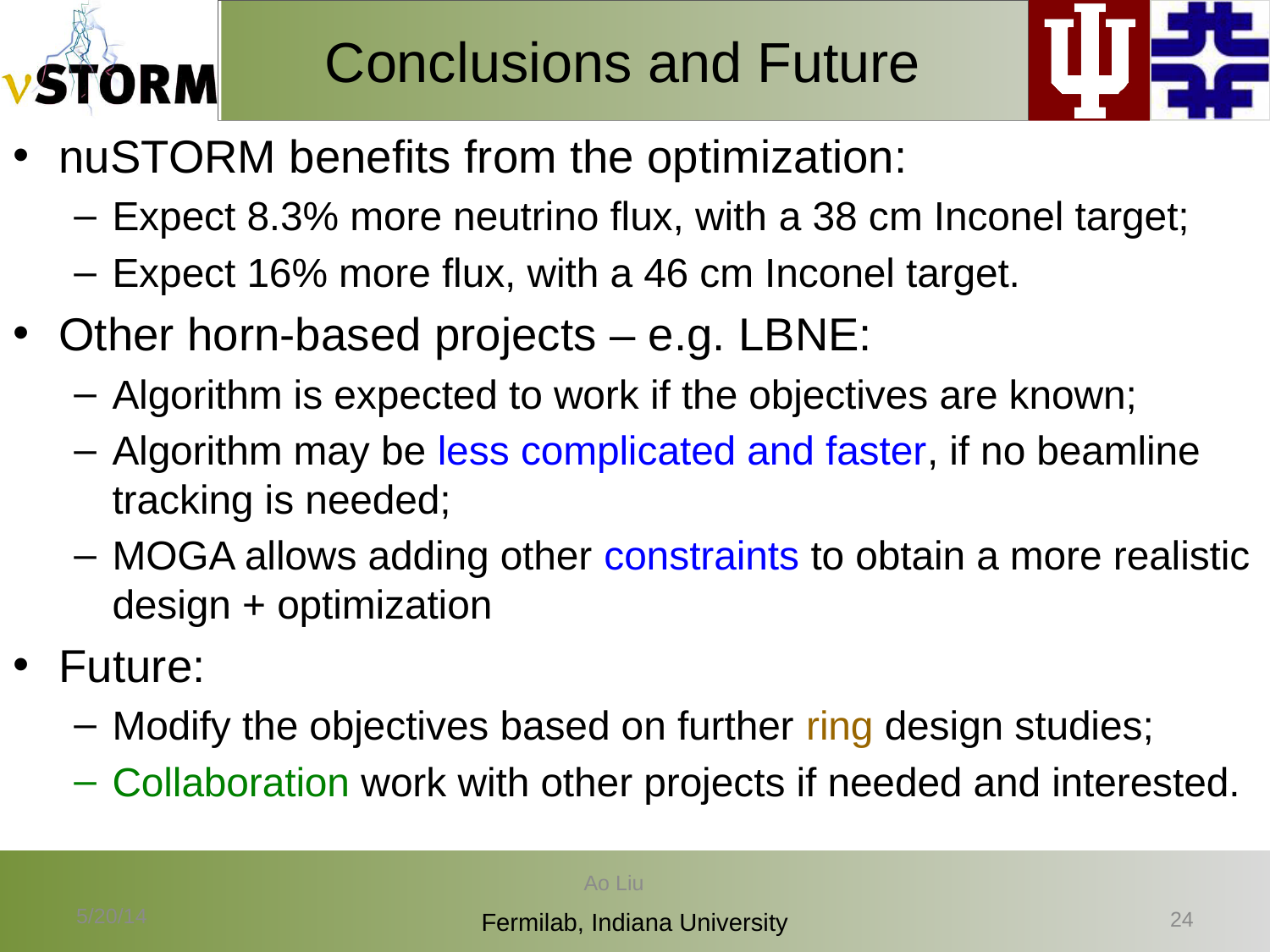

# Conclusions and Future
nuSTORM benefits from the optimization:
Expect 8.3% more neutrino flux, with a 38 cm Inconel target;
Expect 16% more flux, with a 46 cm Inconel target.
Other horn-based projects – e.g. LBNE:
Algorithm is expected to work if the objectives are known;
Algorithm may be less complicated and faster, if no beamline tracking is needed;
MOGA allows adding other constraints to obtain a more realistic design + optimization
Future:
Modify the objectives based on further ring design studies;
Collaboration work with other projects if needed and interested.
Ao Liu
5/20/14
24